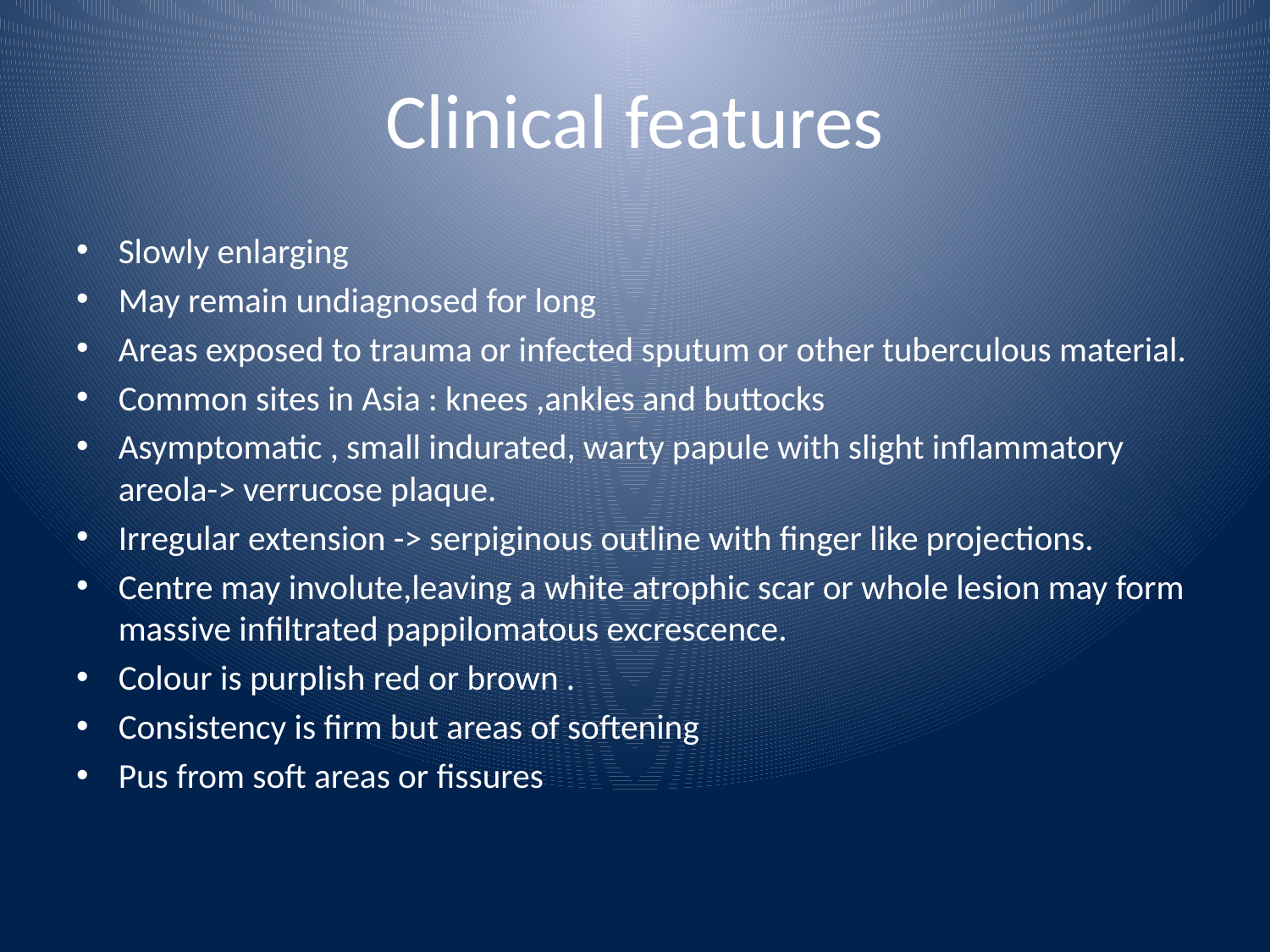

# Clinical features
Slowly enlarging
May remain undiagnosed for long
Areas exposed to trauma or infected sputum or other tuberculous material.
Common sites in Asia : knees ,ankles and buttocks
Asymptomatic , small indurated, warty papule with slight inflammatory areola-> verrucose plaque.
Irregular extension -> serpiginous outline with finger like projections.
Centre may involute,leaving a white atrophic scar or whole lesion may form massive infiltrated pappilomatous excrescence.
Colour is purplish red or brown .
Consistency is firm but areas of softening
Pus from soft areas or fissures